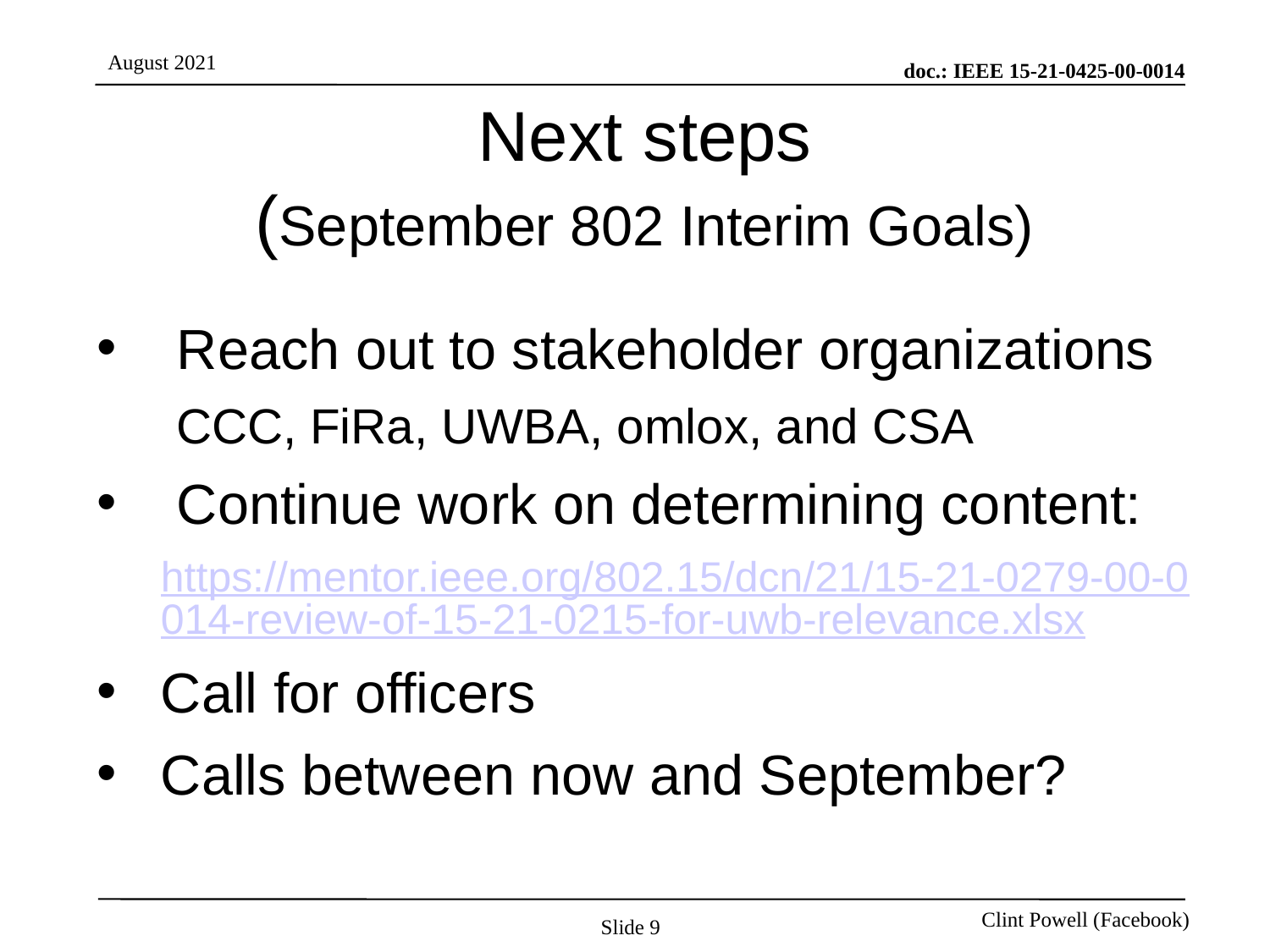

# Next steps (September 802 Interim Goals)
Reach out to stakeholder organizations
CCC, FiRa, UWBA, omlox, and CSA
Continue work on determining content:
https://mentor.ieee.org/802.15/dcn/21/15-21-0279-00-0014-review-of-15-21-0215-for-uwb-relevance.xlsx
Call for officers
Calls between now and September?
Slide 9